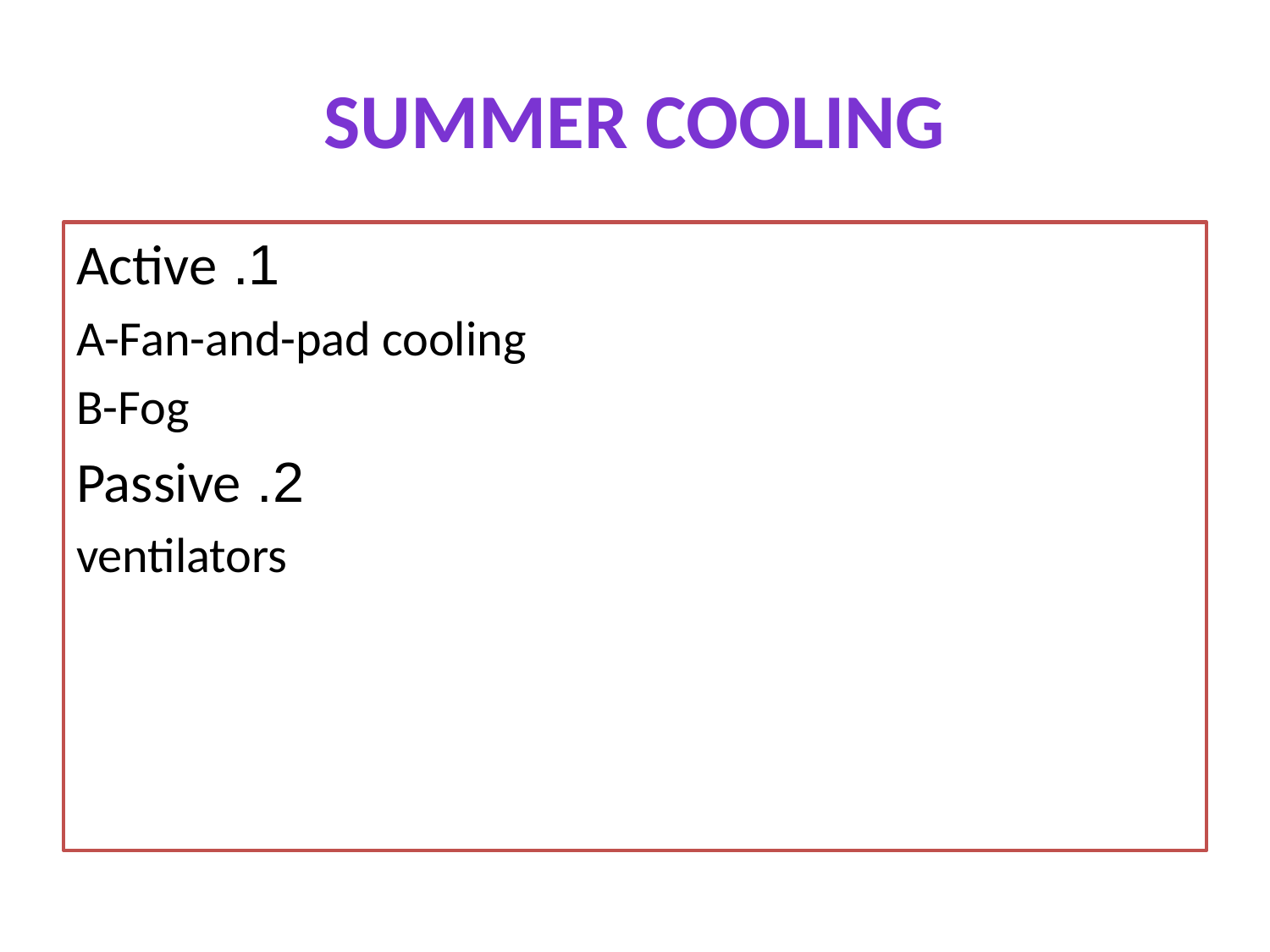

# SUMMER COOLING
 1. Active
A-Fan-and-pad cooling
B-Fog
2. Passive
ventilators